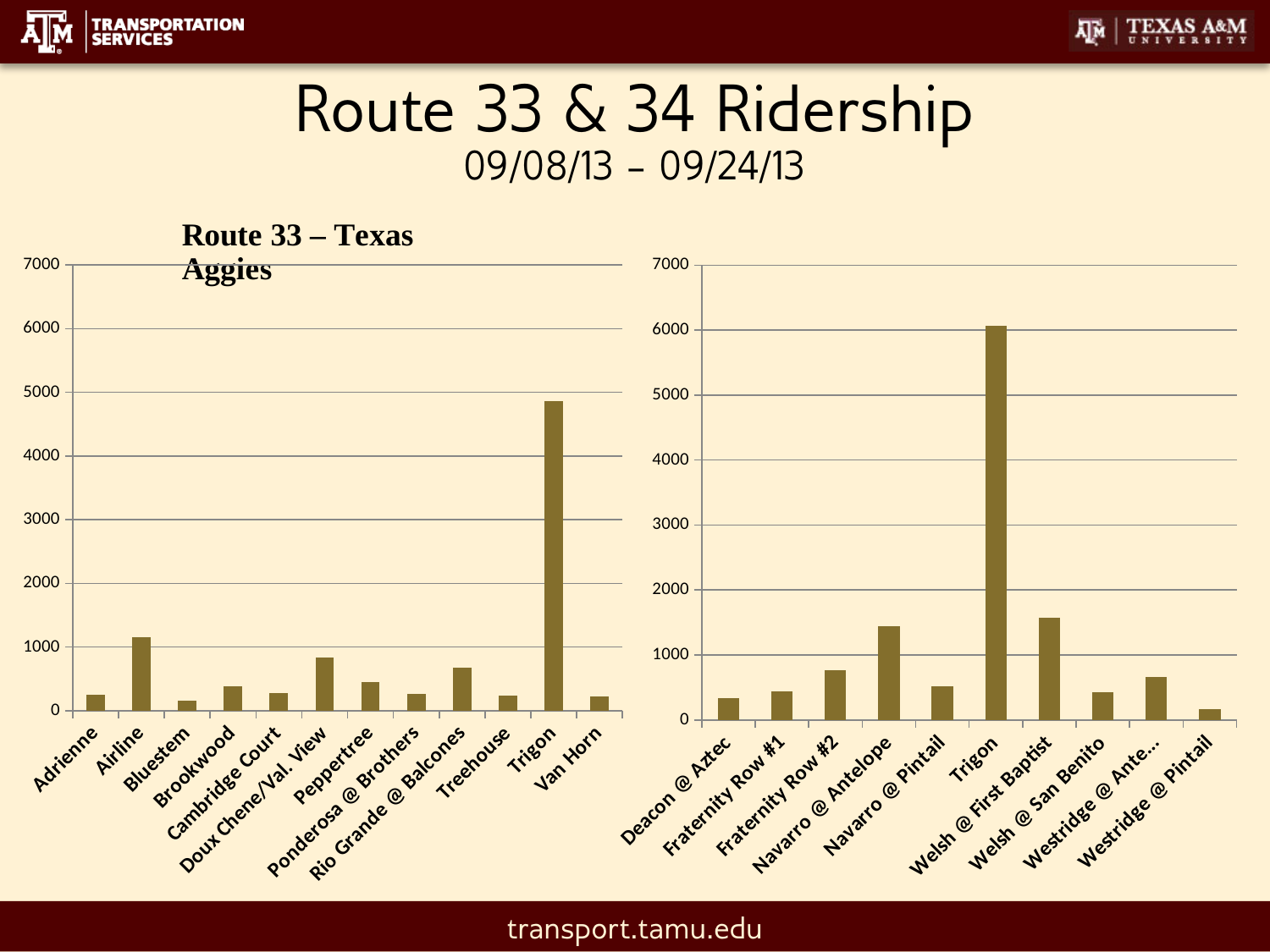

# Route 33 & 34 Ridership 09/08/13 – 09/24/13

### Chart

| Category |
|---|

### Chart: Route 34 – Fish Camp

| Category |
|---|

### Chart

| Category |  |
|---|---|
| Adrienne | 256.0 |
| Airline | 1157.0 |
| Bluestem | 155.0 |
| Brookwood | 378.0 |
| Cambridge Court | 281.0 |
| Doux Chene/Val. View | 834.0 |
| Peppertree | 453.0 |
| Ponderosa @ Brothers | 258.0 |
| Rio Grande @ Balcones | 672.0 |
| Treehouse | 231.0 |
| Trigon | 4867.0 |
| Van Horn | 218.0 |

### Chart

| Category |  |
|---|---|
| Deacon @ Aztec | 336.0 |
| Fraternity Row #1 | 443.0 |
| Fraternity Row #2 | 771.0 |
| Navarro @ Antelope | 1445.0 |
| Navarro @ Pintail | 518.0 |
| Trigon | 6064.0 |
| Welsh @ First Baptist | 1575.0 |
| Welsh @ San Benito | 427.0 |
| Westridge @ Antelope | 664.0 |
| Westridge @ Pintail | 169.0 |